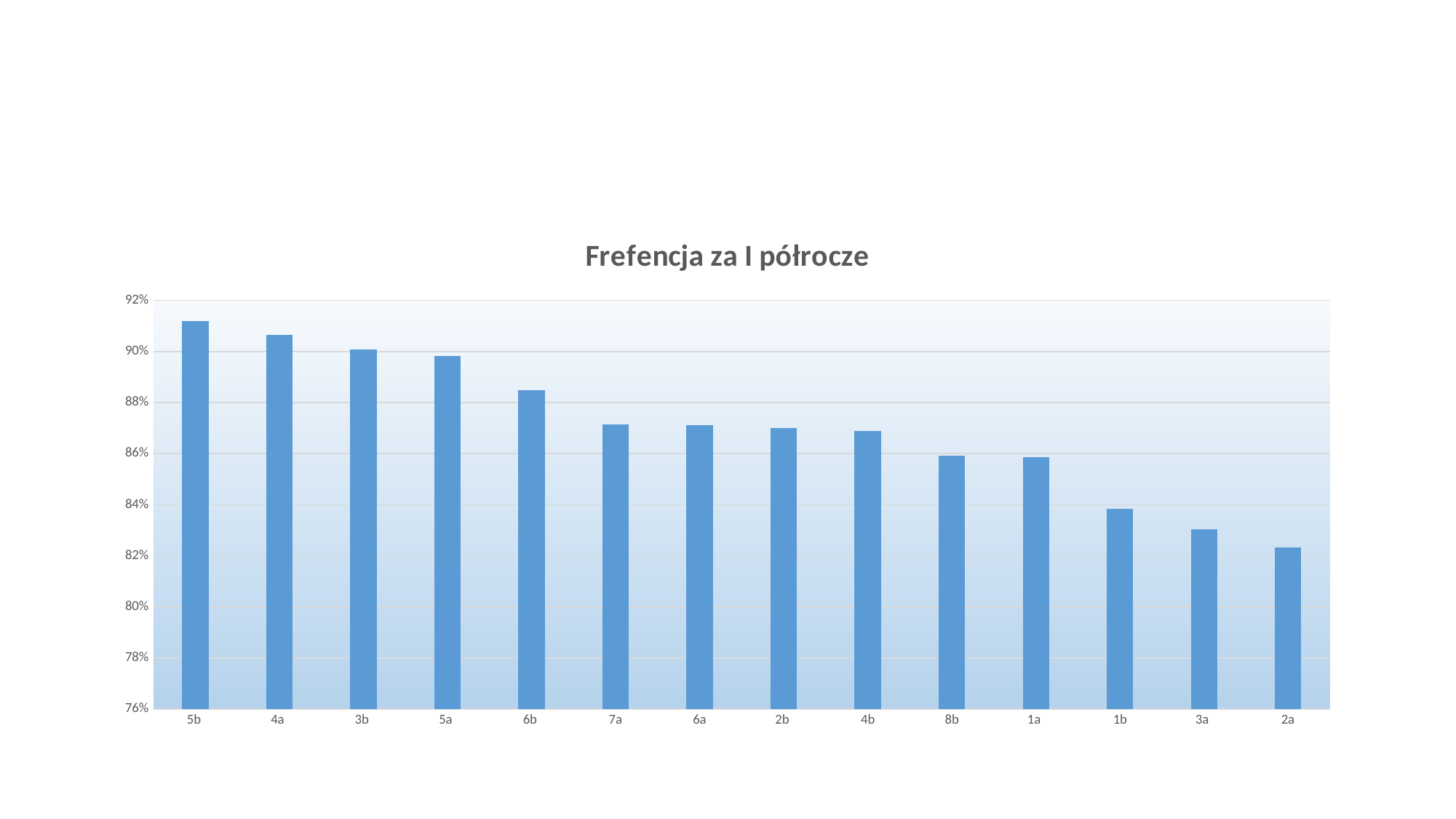

### Chart: Frefencja za I półrocze

| Category | Frefencja za I półrocze |
|---|---|
| 5b  | 0.912 |
| 4a  | 0.9066 |
| 3b  | 0.9007 |
| 5a  | 0.8981 |
| 6b  | 0.8849 |
| 7a | 0.8715 |
| 6a | 0.8712 |
| 2b  | 0.87 |
| 4b | 0.8688 |
| 8b | 0.8593 |
| 1a  | 0.8587 |
| 1b | 0.8385 |
| 3a  | 0.8304 |
| 2a | 0.8234 |